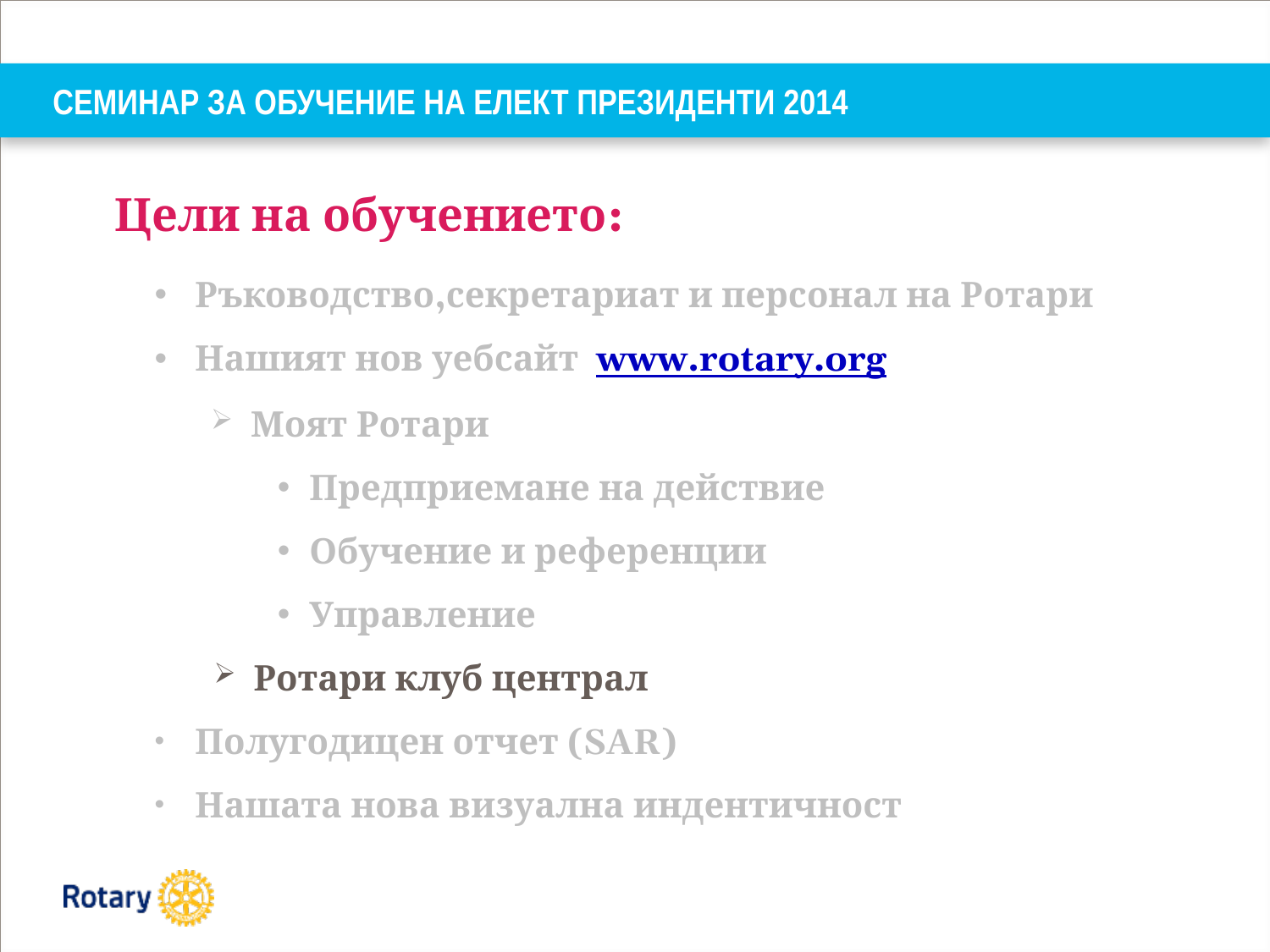

# СЕМИНАР ЗА ОБУЧЕНИЕ НА ЕЛЕКТ ПРЕЗИДЕНТИ 2014
Цели на обучението:
Ръководство,секретариат и персонал на Ротари
Нашият нов уебсайт  www.rotary.org
Моят Ротари
Предприемане на действие
Обучение и референции
Управление
Ротари клуб централ
Полугодицен отчет (SAR)
Нашата нова визуална индентичност